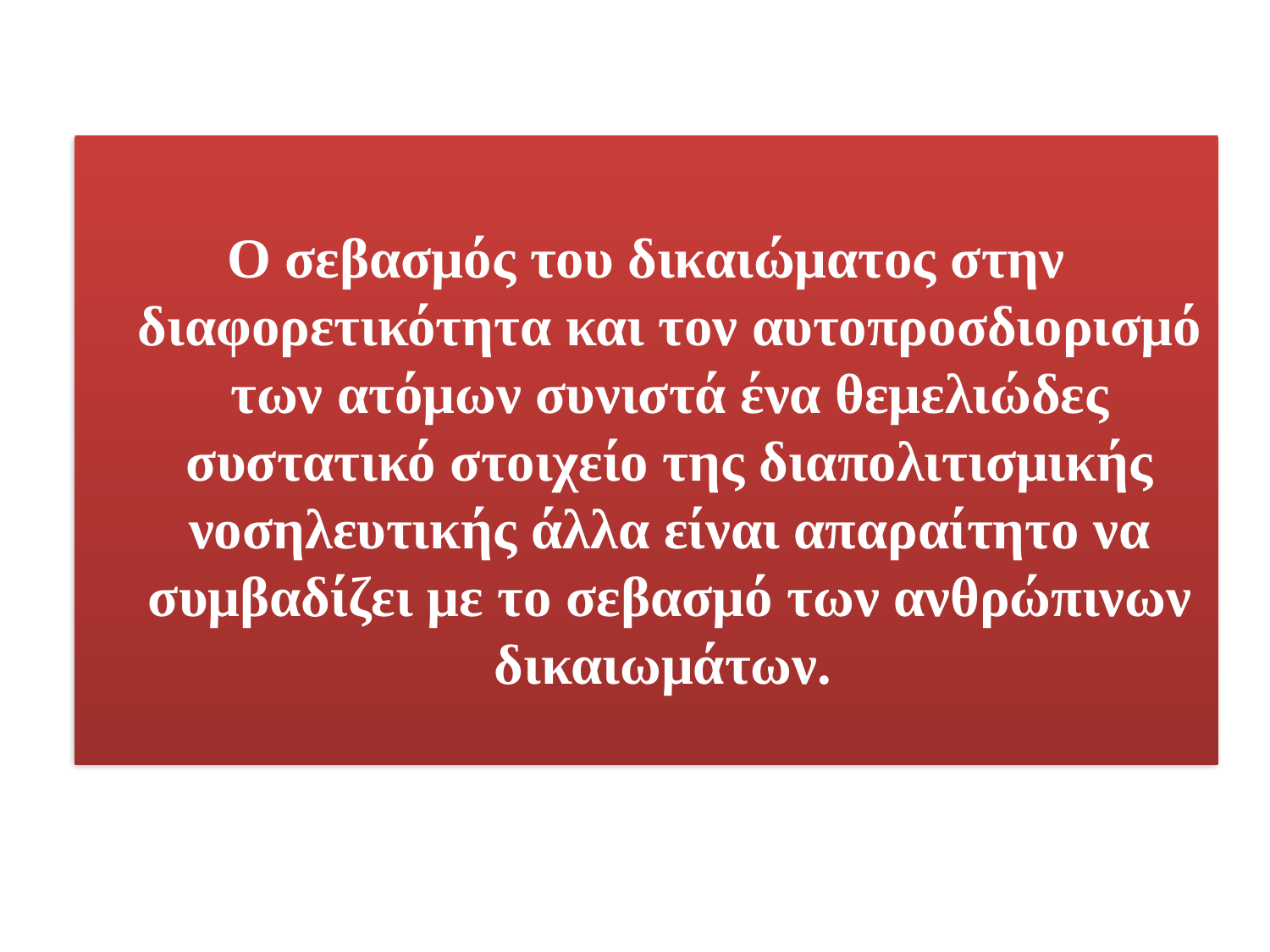

Ο σεβασμός του δικαιώματος στην διαφορετικότητα και τον αυτοπροσδιορισμό των ατόμων συνιστά ένα θεμελιώδες συστατικό στοιχείο της διαπολιτισμικής νοσηλευτικής άλλα είναι απαραίτητο να συμβαδίζει με το σεβασμό των ανθρώπινων δικαιωμάτων.